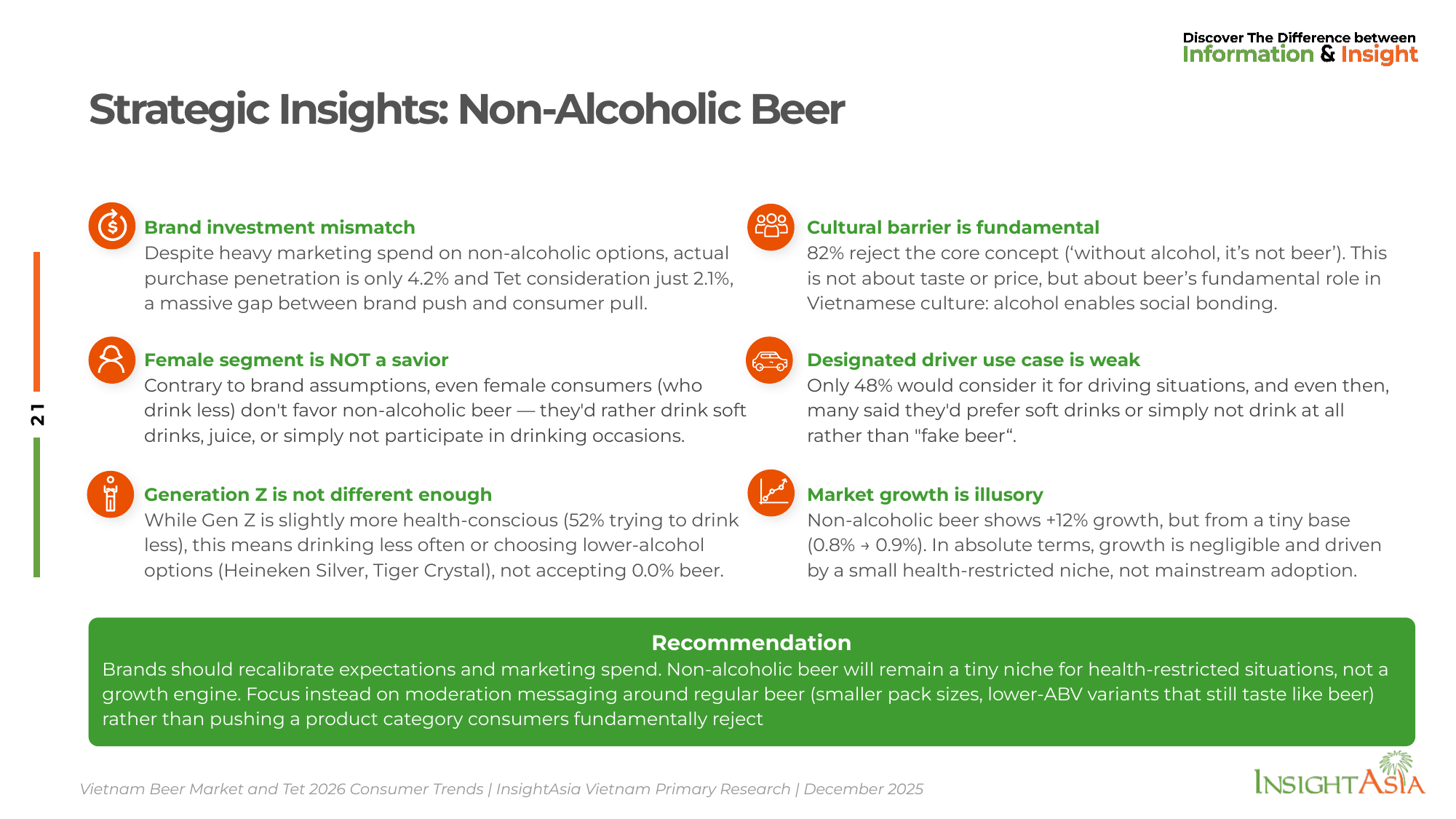

# Strategic Insights: Non-Alcoholic Beer

| Brand investment mismatch Despite heavy marketing spend on non-alcoholic options, actual purchase penetration is only 4.2% and Tet consideration just 2.1%, a massive gap between brand push and consumer pull. |  | Cultural barrier is fundamental 82% reject the core concept (‘without alcohol, it’s not beer’). This is not about taste or price, but about beer’s fundamental role in Vietnamese culture: alcohol enables social bonding. |
| --- | --- | --- |
| Female segment is NOT a savior Contrary to brand assumptions, even female consumers (who drink less) don't favor non-alcoholic beer — they'd rather drink soft drinks, juice, or simply not participate in drinking occasions. |  | Designated driver use case is weak Only 48% would consider it for driving situations, and even then, many said they'd prefer soft drinks or simply not drink at all rather than "fake beer“. |
| Generation Z is not different enough While Gen Z is slightly more health-conscious (52% trying to drink less), this means drinking less often or choosing lower-alcohol options (Heineken Silver, Tiger Crystal), not accepting 0.0% beer. |  | Market growth is illusory Non-alcoholic beer shows +12% growth, but from a tiny base (0.8% → 0.9%). In absolute terms, growth is negligible and driven by a small health-restricted niche, not mainstream adoption. |
|  |  |  |

Recommendation
Brands should recalibrate expectations and marketing spend. Non-alcoholic beer will remain a tiny niche for health-restricted situations, not a growth engine. Focus instead on moderation messaging around regular beer (smaller pack sizes, lower-ABV variants that still taste like beer) rather than pushing a product category consumers fundamentally reject
Vietnam Beer Market and Tet 2026 Consumer Trends | InsightAsia Vietnam Primary Research | December 2025